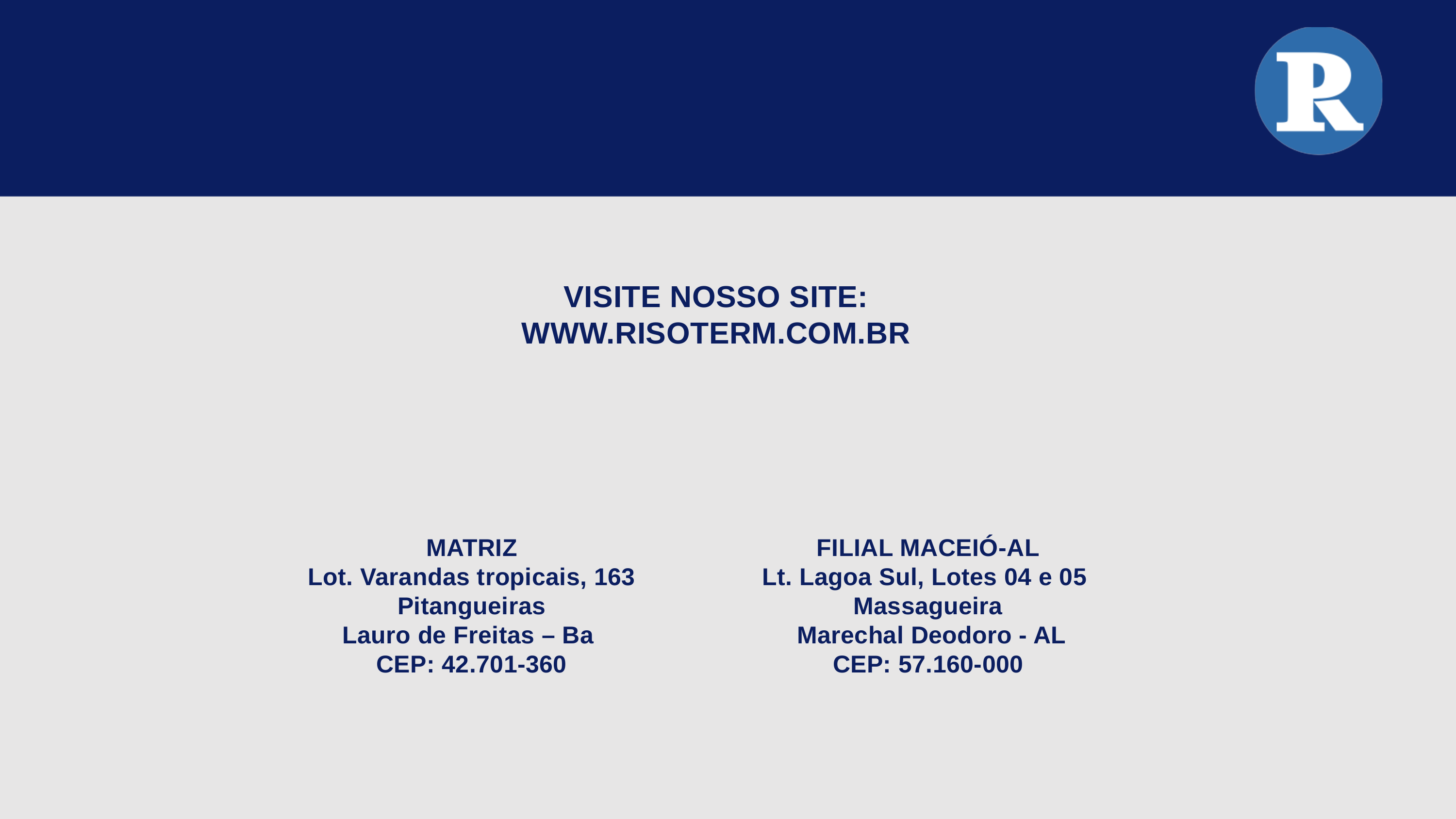

VISITE NOSSO SITE:
WWW.RISOTERM.COM.BR
MATRIZ
Lot. Varandas tropicais, 163
Pitangueiras
Lauro de Freitas – Ba
CEP: 42.701-360
FILIAL MACEIÓ-AL
Lt. Lagoa Sul, Lotes 04 e 05
Massagueira
 Marechal Deodoro - AL
CEP: 57.160-000